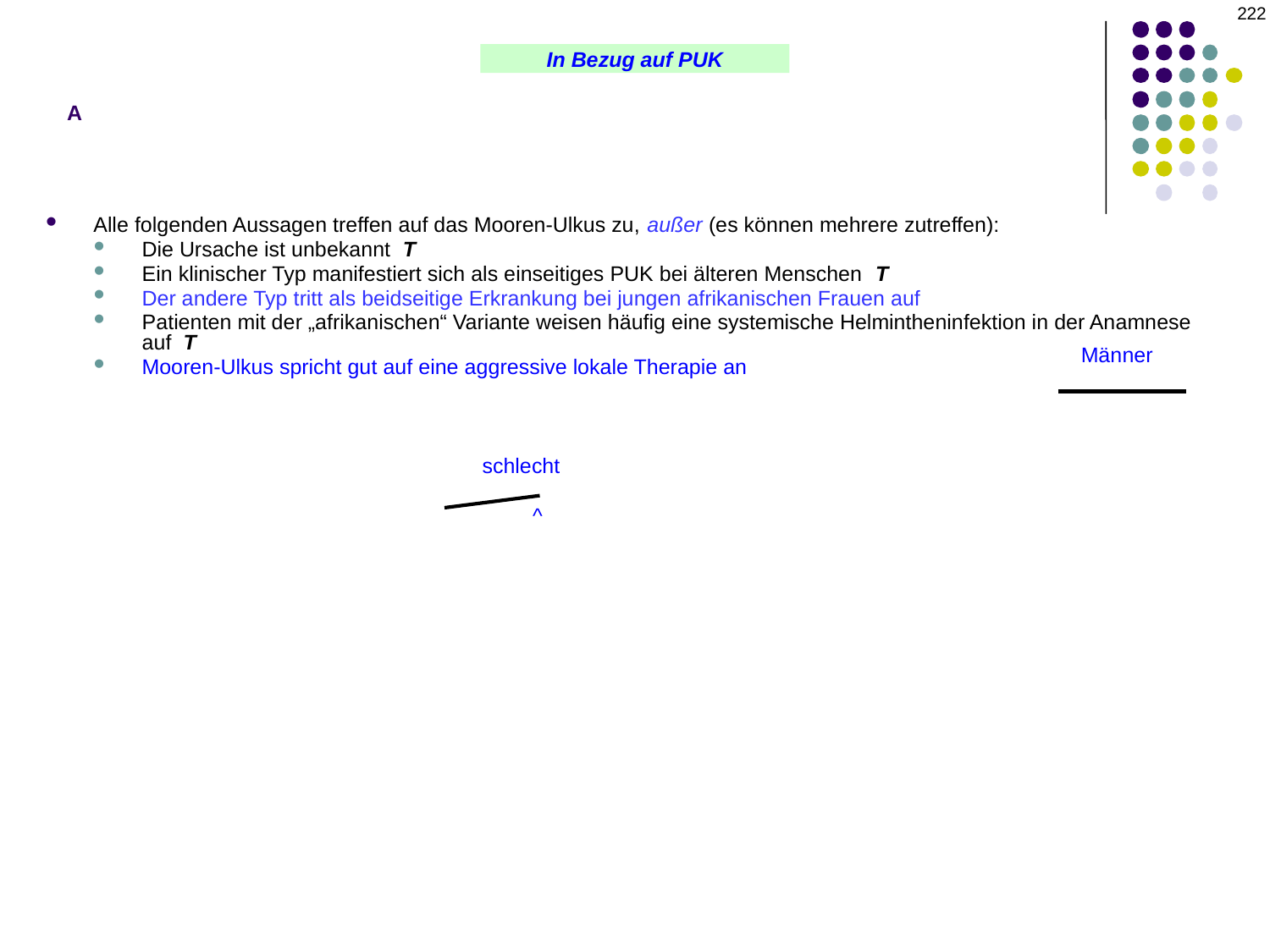

222
A
In Bezug auf PUK
Alle folgenden Aussagen treffen auf das Mooren-Ulkus zu, außer (es können mehrere zutreffen):
Die Ursache ist unbekannt  T
Ein klinischer Typ manifestiert sich als einseitiges PUK bei älteren Menschen  T
Der andere Typ tritt als beidseitige Erkrankung bei jungen afrikanischen Frauen auf
Patienten mit der „afrikanischen“ Variante weisen häufig eine systemische Helmintheninfektion in der Anamnese auf  T
Mooren-Ulkus spricht gut auf eine aggressive lokale Therapie an

Männer
schlecht
^